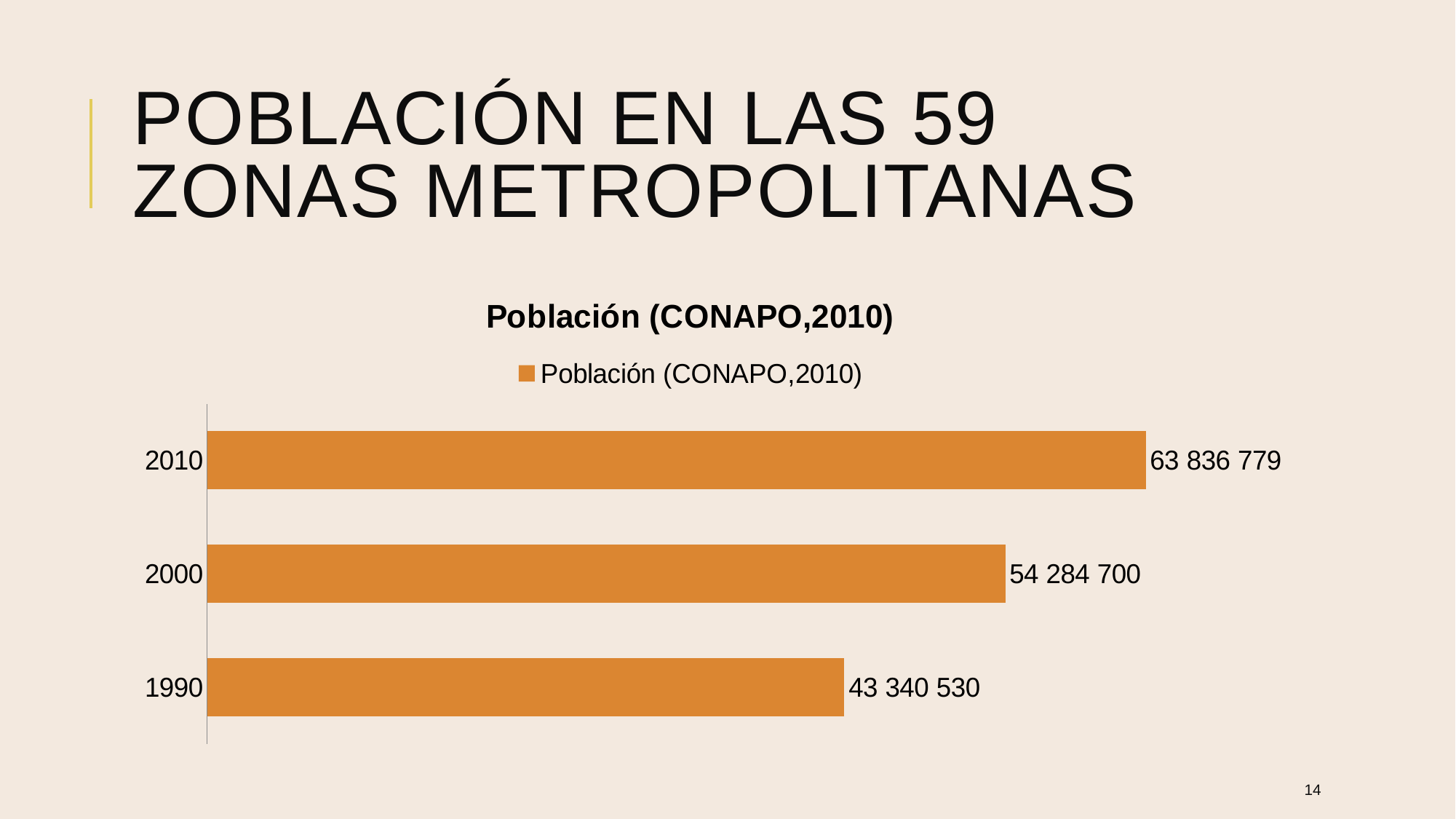

# Población en las 59 zonas metropolitanas

### Chart:

| Category | Población (CONAPO,2010) |
|---|---|
| 1990 | 43340530.0 |
| 2000 | 54284700.0 |
| 2010 | 63836779.0 |
14